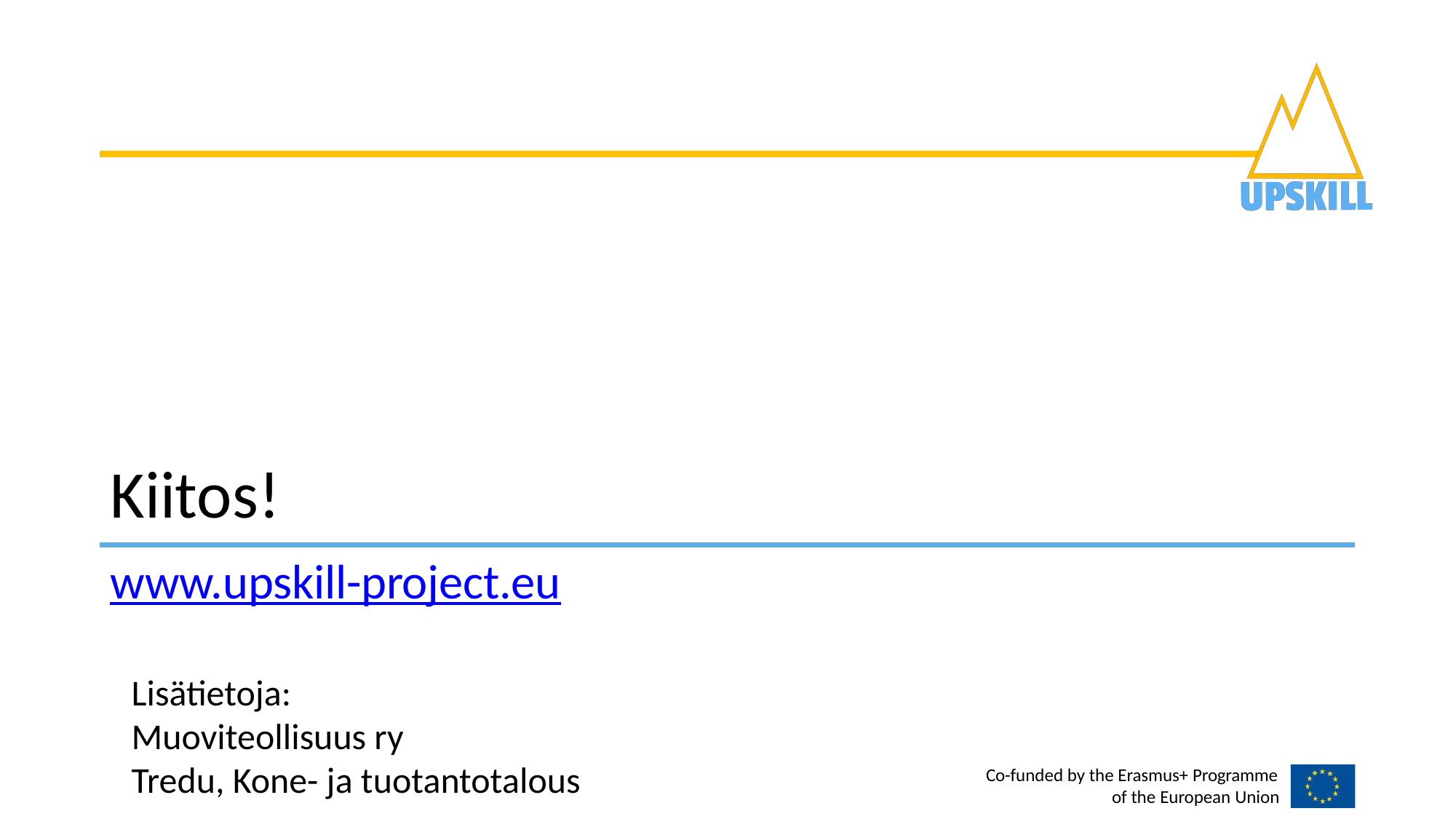

Kiitos!
www.upskill-project.eu

Lisätietoja:
Muoviteollisuus ry
Tredu, Kone- ja tuotantotalous

Co-funded by the Erasmus+ Programme
of the European Union